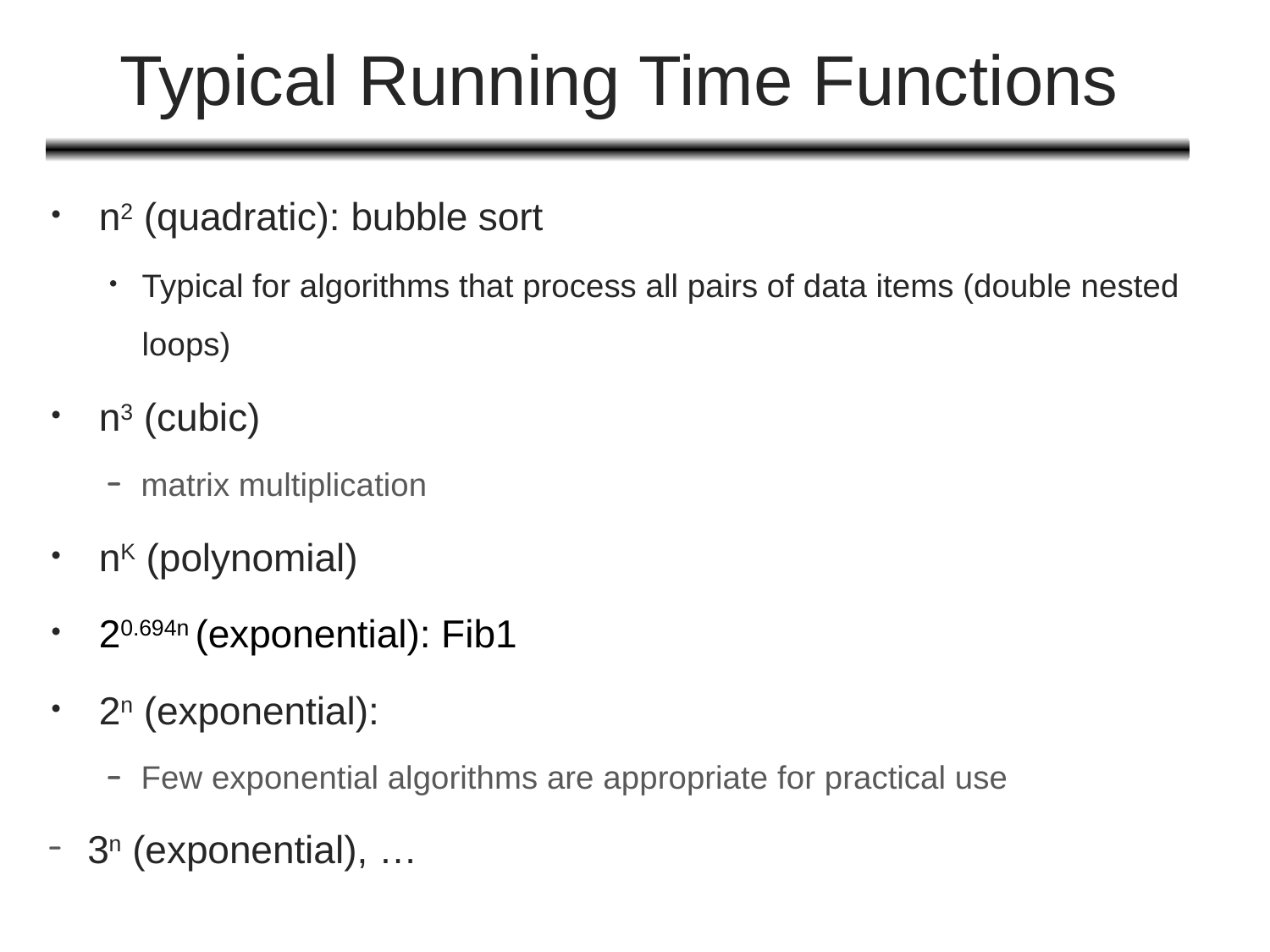

# Typical Running Time Functions
n2 (quadratic): bubble sort
Typical for algorithms that process all pairs of data items (double nested loops)
n3 (cubic)
matrix multiplication
nK (polynomial)
20.694n (exponential): Fib1
2n (exponential):
Few exponential algorithms are appropriate for practical use
 3n (exponential), …
58